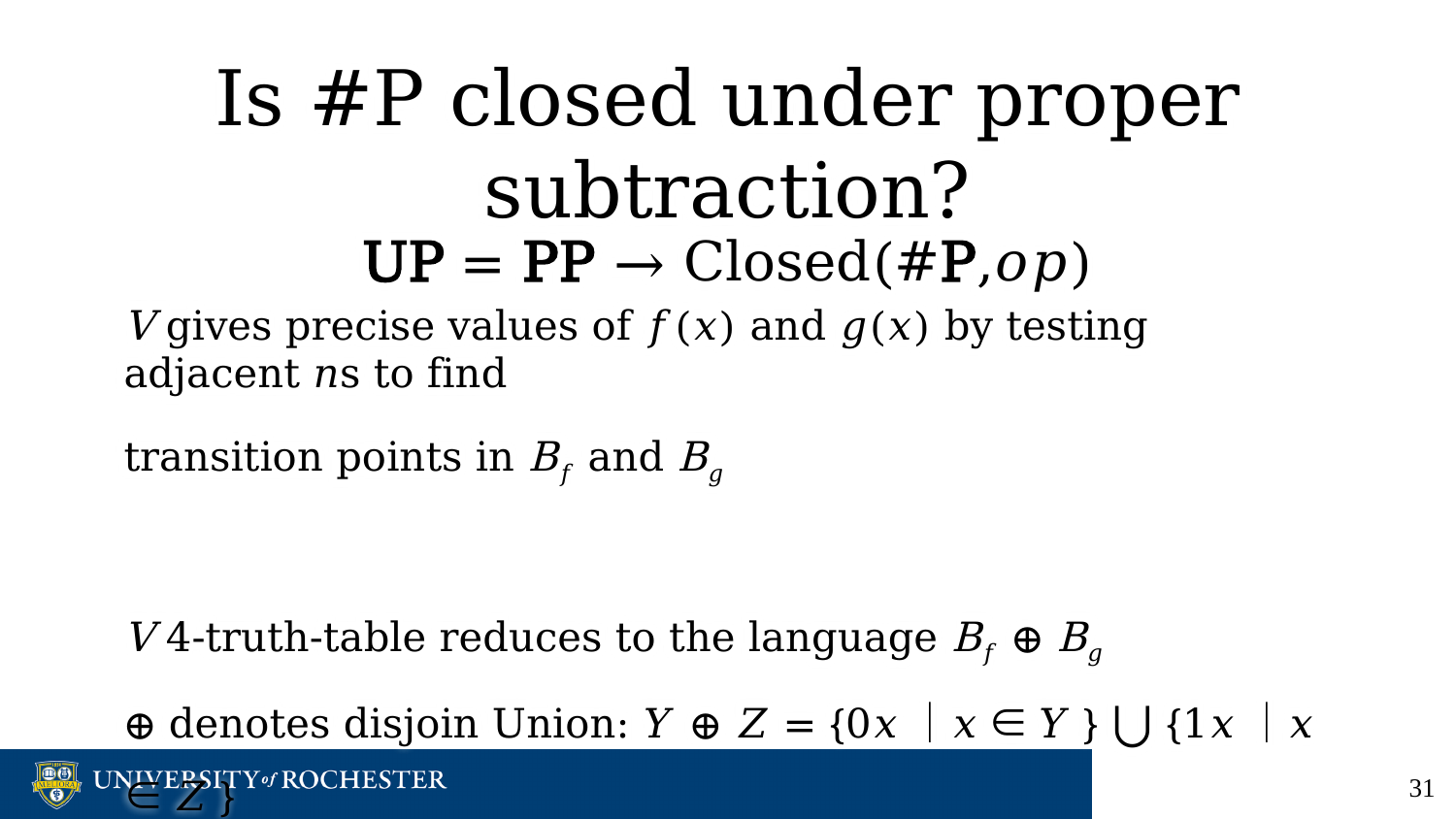

# Is #P closed under proper subtraction?
UP = PP → Closed(#P,𝑜𝑝)
V gives precise values of 𝑓(𝑥) and 𝑔(𝑥) by testing adjacent 𝑛s to find
transition points in B𝑓 and B𝑔

V 4-truth-table reduces to the language B𝑓 ⊕ B𝑔
⊕ denotes disjoin Union: 𝑌 ⊕ 𝑍 = {0𝑥｜𝑥 ∈ 𝑌} ⋃ {1𝑥｜𝑥 ∈ 𝑍}

31